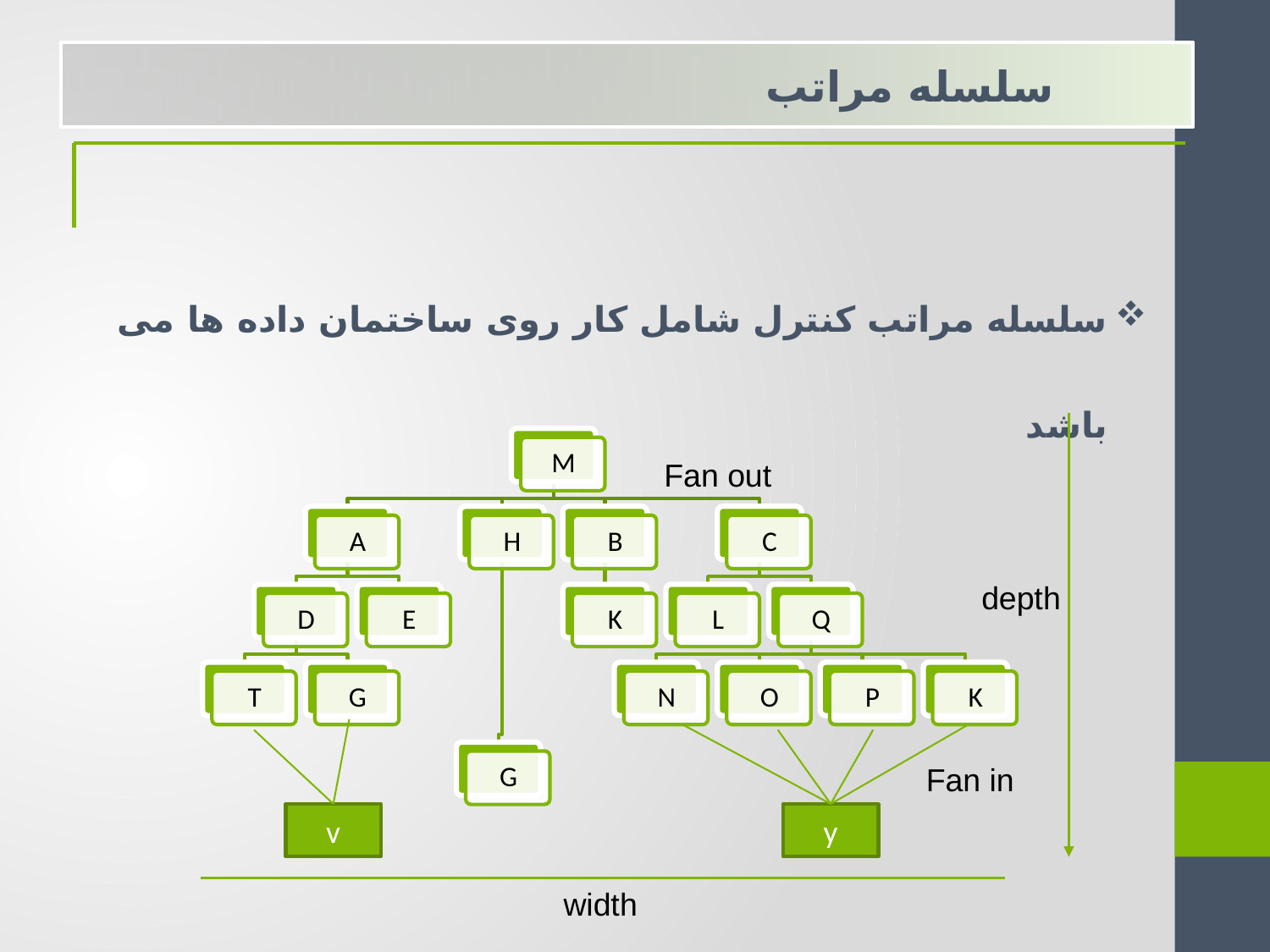

سلسله مراتب
سلسله مراتب کنترل شامل کار روی ساختمان داده ها می باشد

M
A
D
T
G
E
H
G
B
K
C
L
Q
N
O
P
K
Fan out
depth
Fan in
v
y
width